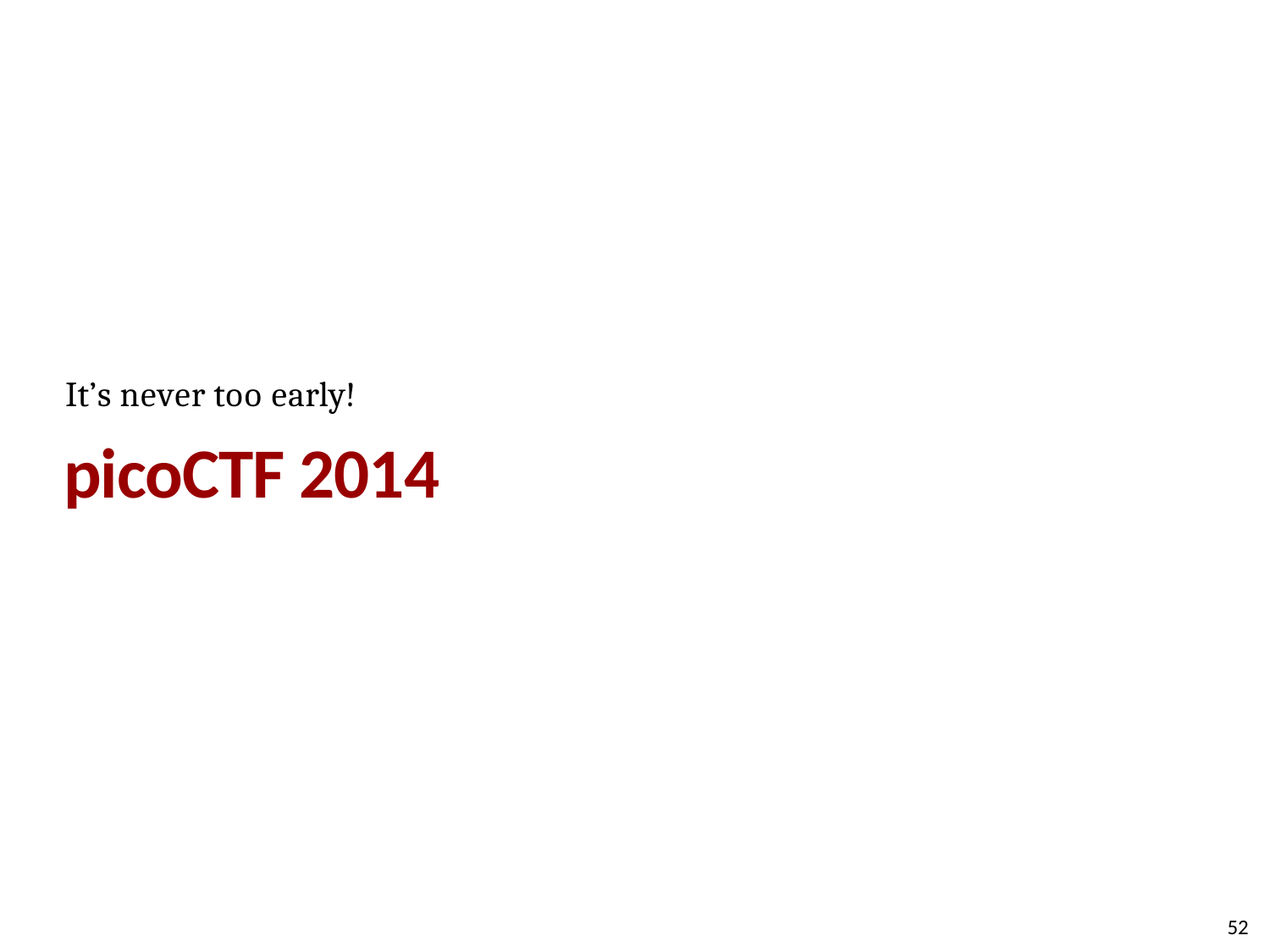

It’s never too early!
# picoCTF 2014
52